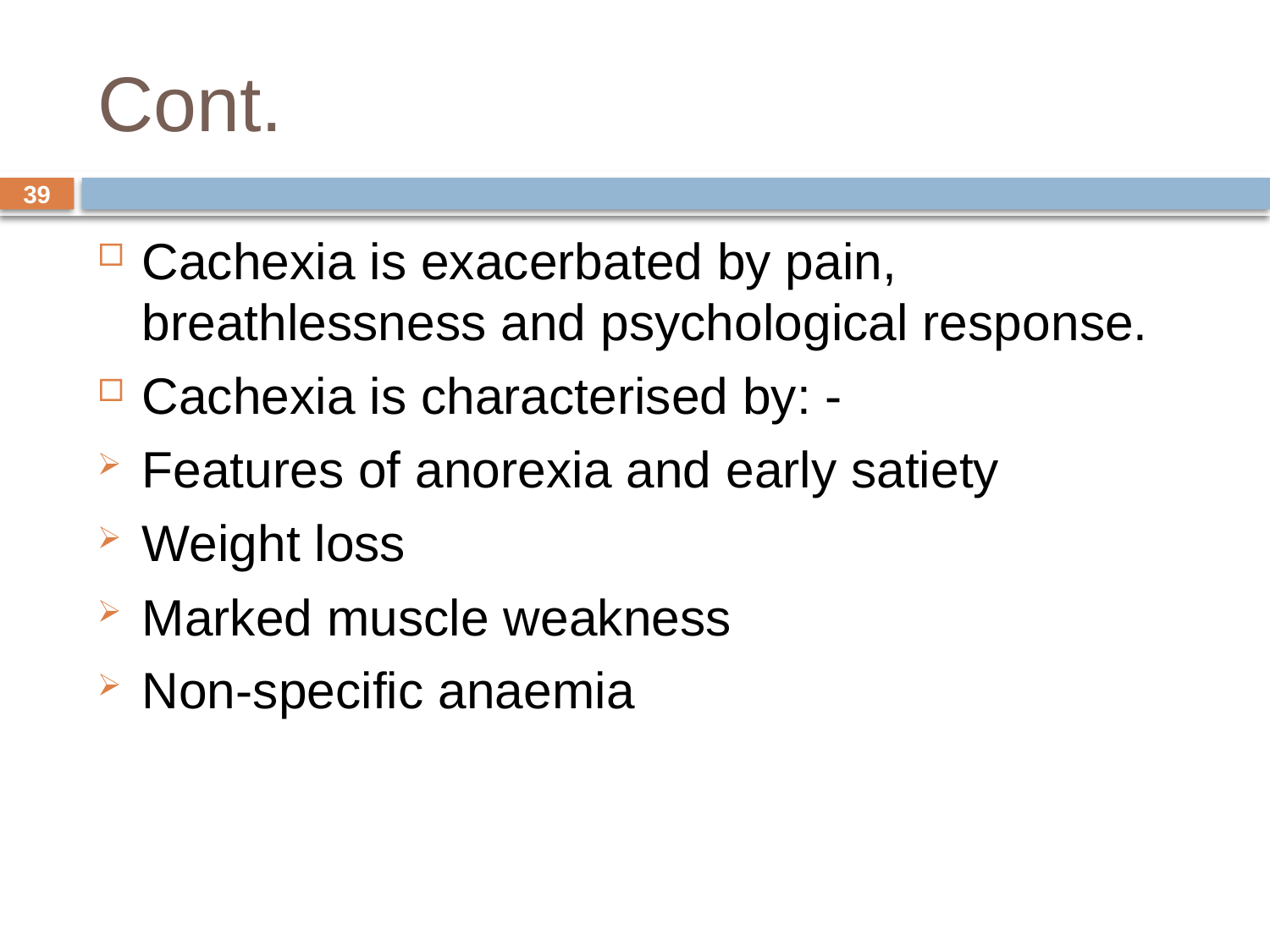

# Cont.
39
Cachexia is exacerbated by pain, breathlessness and psychological response.
Cachexia is characterised by: -
Features of anorexia and early satiety
Weight loss
Marked muscle weakness
Non-specific anaemia